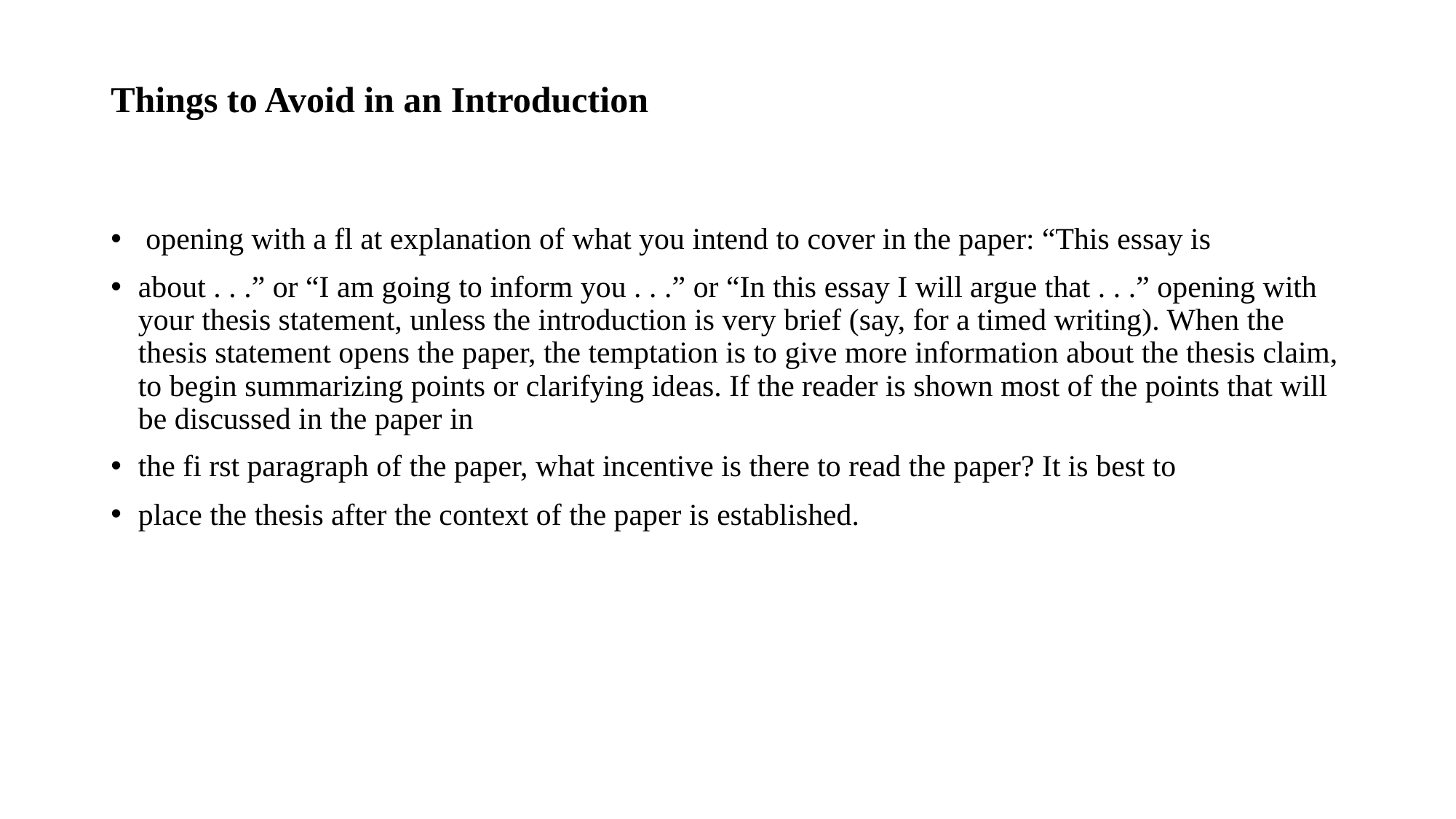

# Things to Avoid in an Introduction
 opening with a fl at explanation of what you intend to cover in the paper: “This essay is
about . . .” or “I am going to inform you . . .” or “In this essay I will argue that . . .” opening with your thesis statement, unless the introduction is very brief (say, for a timed writing). When the thesis statement opens the paper, the temptation is to give more information about the thesis claim, to begin summarizing points or clarifying ideas. If the reader is shown most of the points that will be discussed in the paper in
the fi rst paragraph of the paper, what incentive is there to read the paper? It is best to
place the thesis after the context of the paper is established.